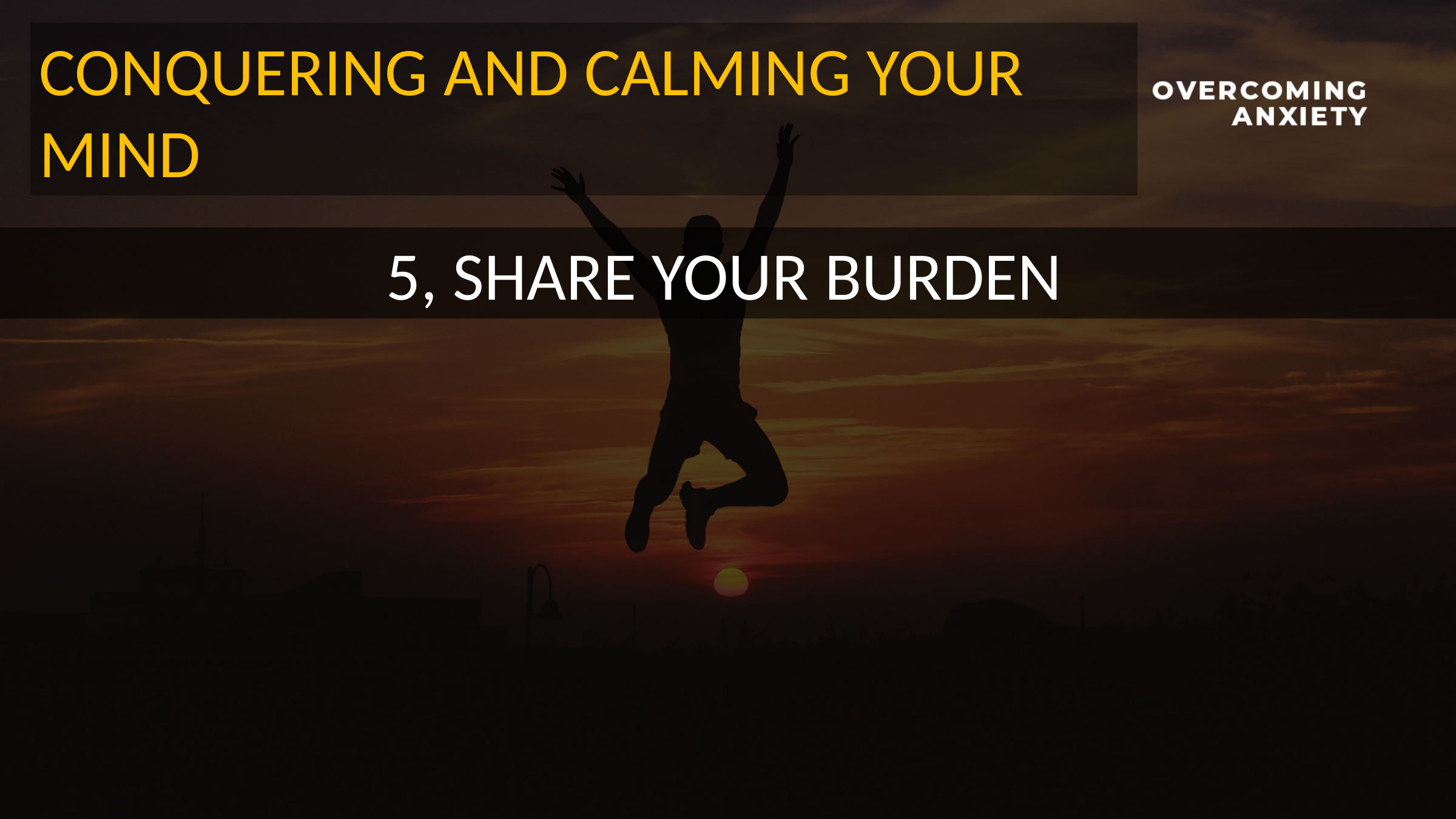

CONQUERING AND CALMING YOUR MIND

5, SHARE YOUR BURDEN